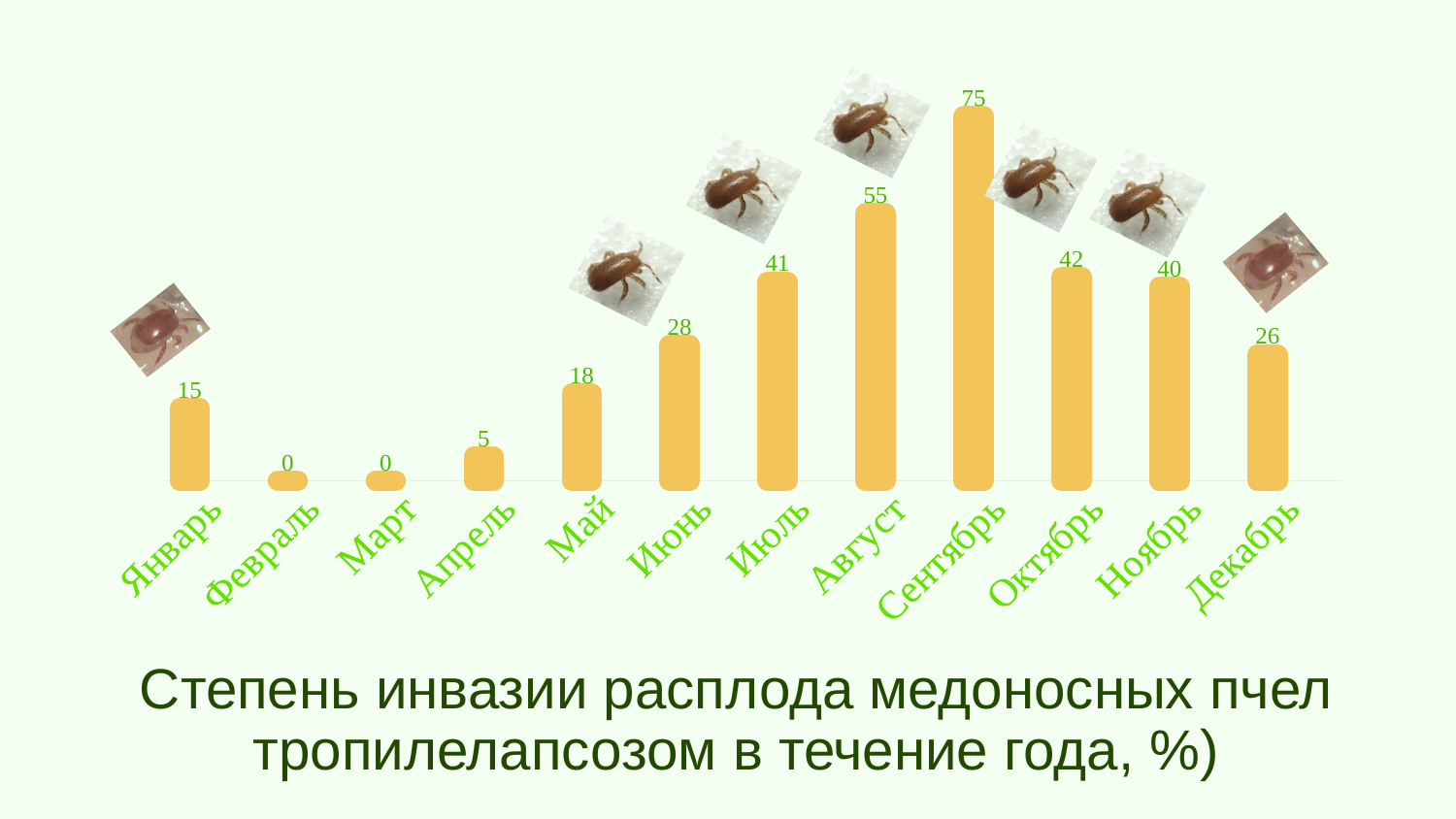

### Chart

| Category | Столбец1 | Столбец2 | Столбец3 |
|---|---|---|---|
| Январь | 15.0 | None | None |
| Февраль | 0.0 | None | None |
| Март | 0.0 | None | None |
| Апрель | 5.0 | None | None |
| Май | 18.0 | None | None |
| Июнь | 28.0 | None | None |
| Июль | 41.0 | None | None |
| Август | 55.0 | None | None |
| Сентябрь | 75.0 | None | None |
| Октябрь | 42.0 | None | None |
| Ноябрь | 40.0 | None | None |
| Декабрь | 26.0 | None | None |
# Cтепень инвазии расплода медоносных пчел тропилелапсозом в течение года, %)